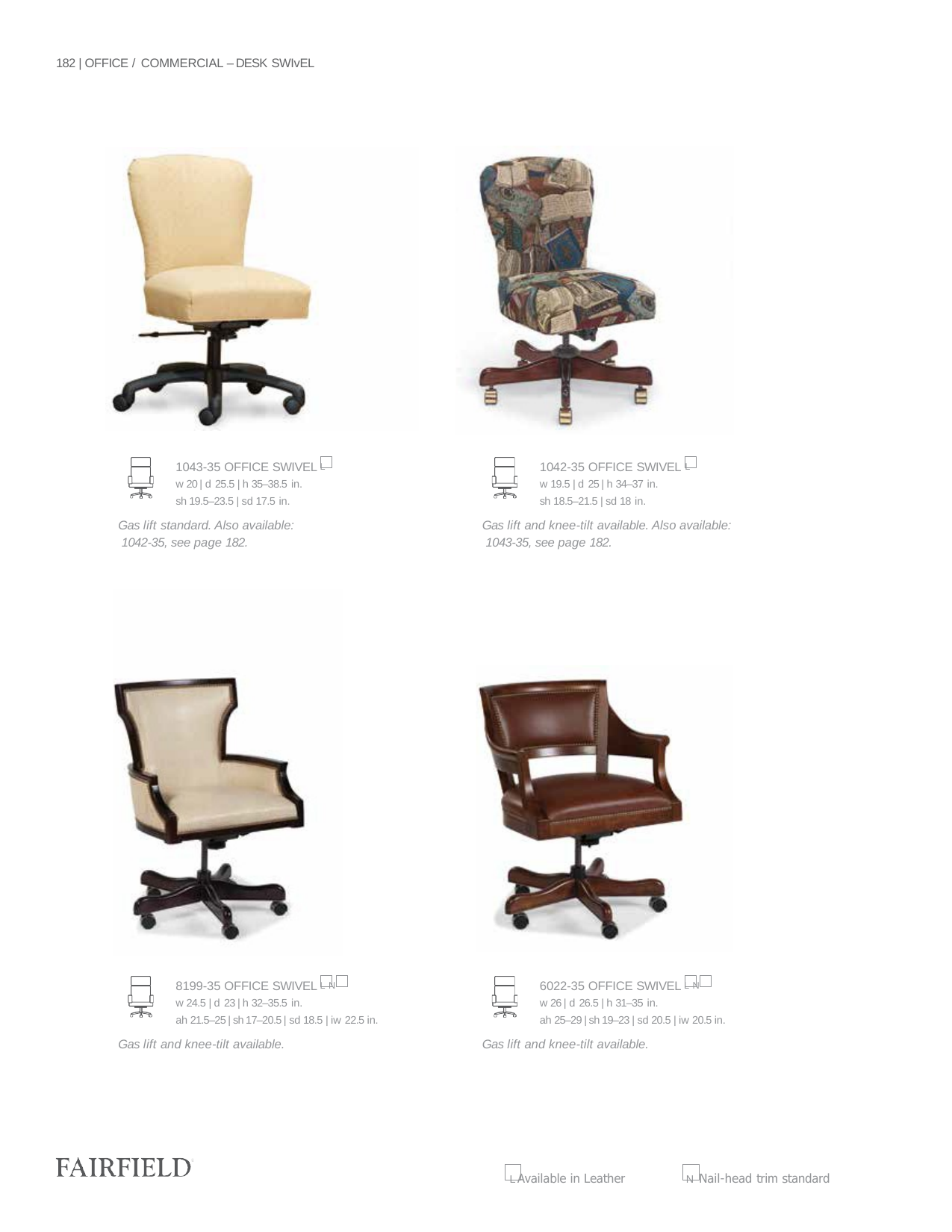

182 | OFFICE / COMMERCIAL – DESK SWIvEL

1043-35 OFFICE SWIVEL L
w 20 | d 25.5 | h 35–38.5 in.
sh 19.5–23.5 | sd 17.5 in.
Gas lift standard. Also available:  1042-35, see page 182.
1042-35 OFFICE SWIVEL L
w 19.5 | d 25 | h 34–37 in.
sh 18.5–21.5 | sd 18 in.
Gas lift and knee-tilt available. Also available:  1043-35, see page 182.

8199-35 OFFICE SWIVEL L N
w 24.5 | d 23 | h 32–35.5 in.
ah 21.5–25 | sh 17–20.5 | sd 18.5 | iw 22.5 in.
Gas lift and knee-tilt available.
6022-35 OFFICE SWIVEL L N
w 26 | d 26.5 | h 31–35 in.
ah 25–29 | sh 19–23 | sd 20.5 | iw 20.5 in.
Gas lift and knee-tilt available.

L Available in Leather
N Nail-head trim standard